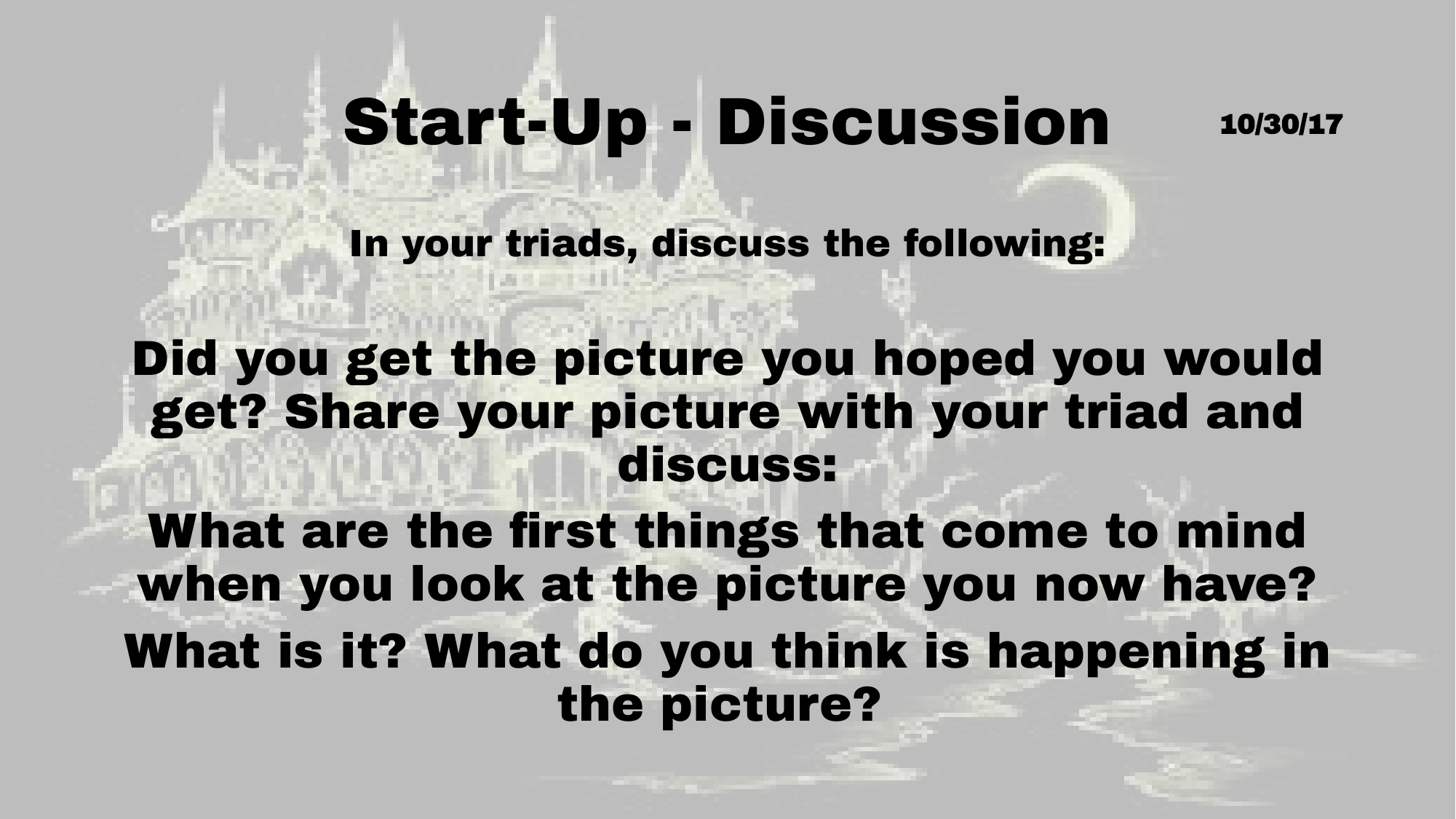

# Start-Up - Discussion
10/30/17
In your triads, discuss the following:

Did you get the picture you hoped you would get? Share your picture with your triad and discuss:
What are the first things that come to mind when you look at the picture you now have?
What is it? What do you think is happening in the picture?